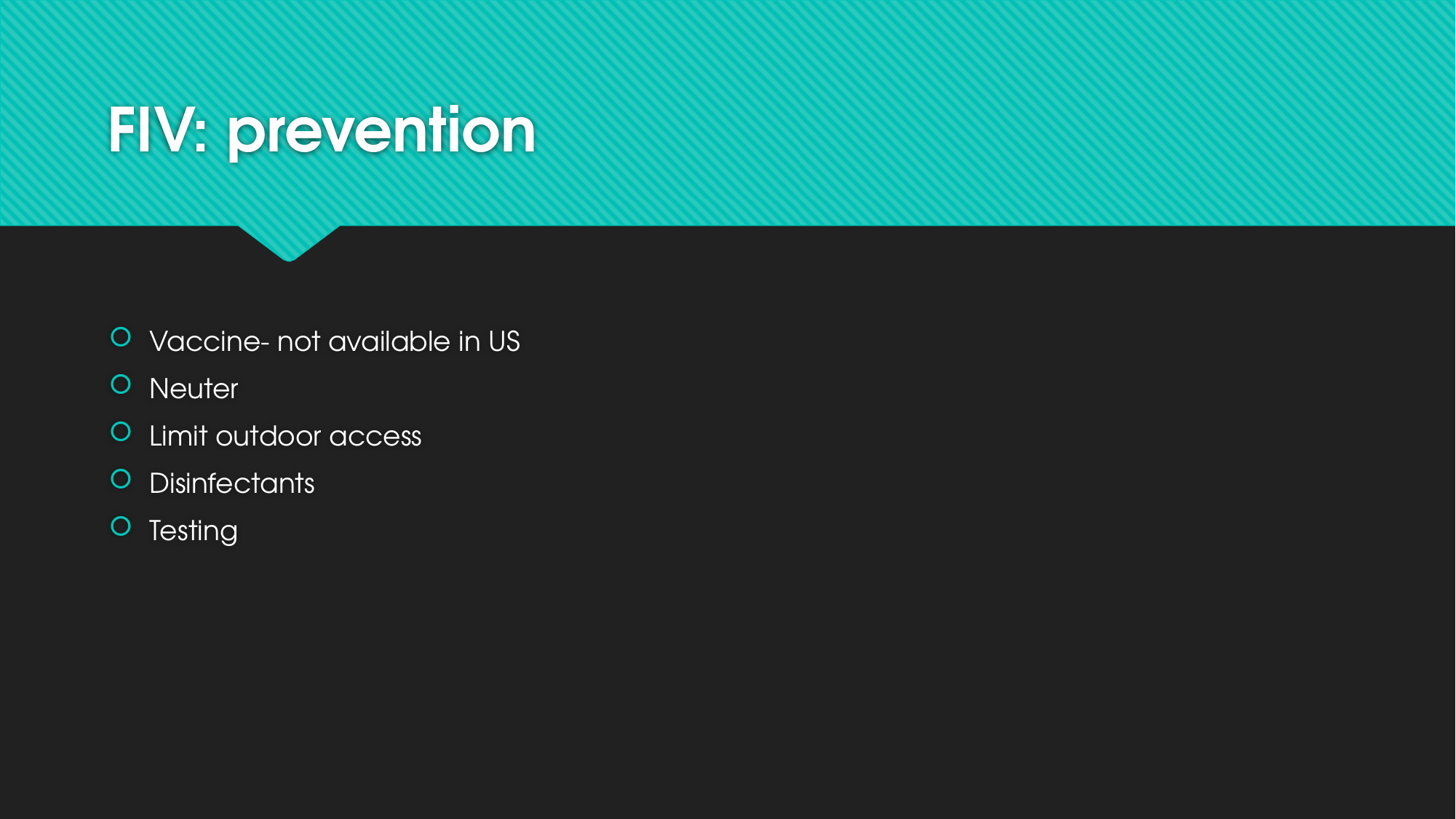

# FIV: prevention
Vaccine- not available in US
Neuter
Limit outdoor access
Disinfectants
Testing